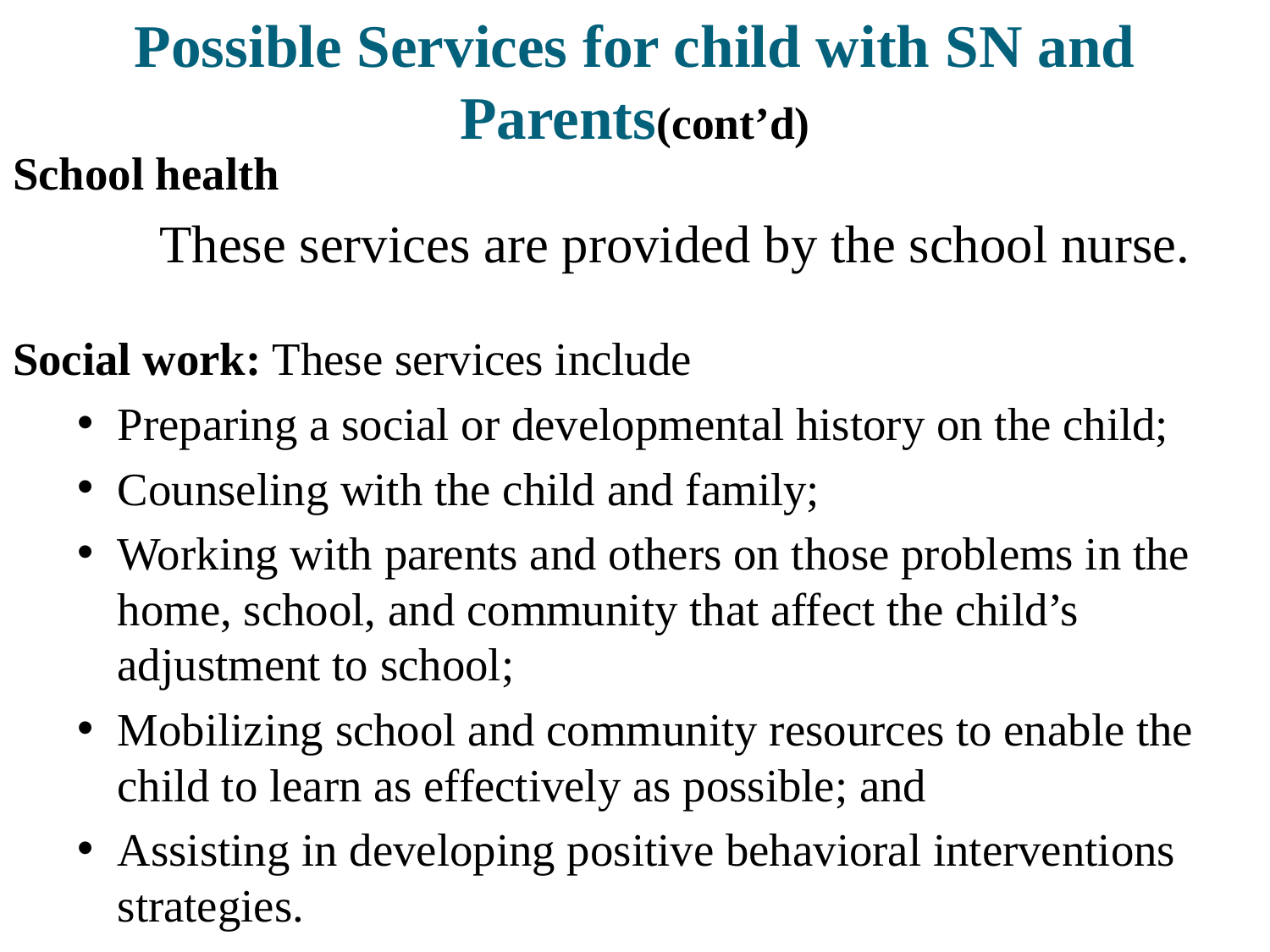

# Possible Services for child with SN and Parents(cont’d)
School health
           These services are provided by the school nurse.

Social work: These services include
Preparing a social or developmental history on the child;
Counseling with the child and family;
Working with parents and others on those problems in the home, school, and community that affect the child’s adjustment to school;
Mobilizing school and community resources to enable the child to learn as effectively as possible; and
Assisting in developing positive behavioral interventions strategies.